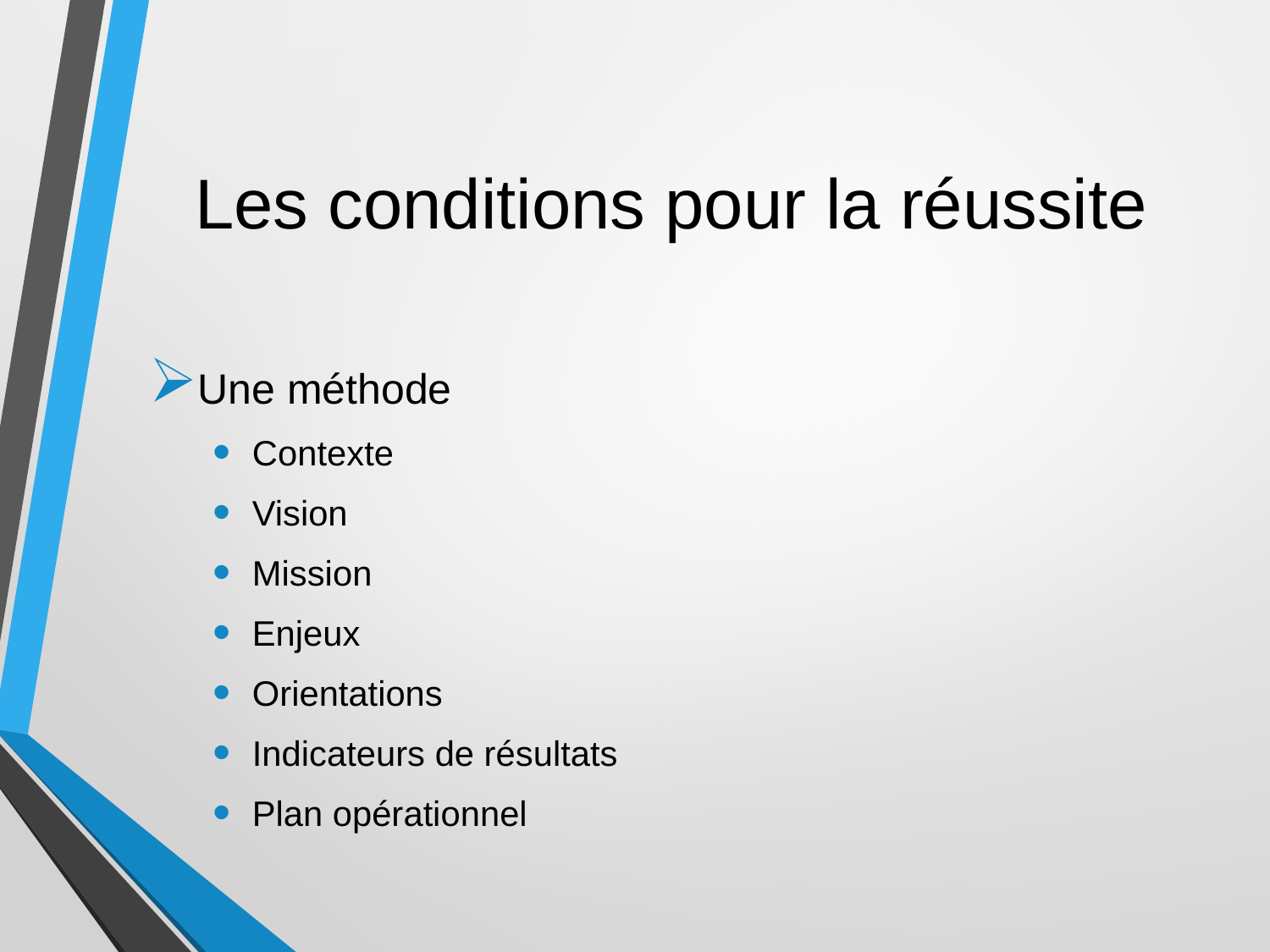

# Les conditions pour la réussite
Une méthode
Contexte
Vision
Mission
Enjeux
Orientations
Indicateurs de résultats
Plan opérationnel